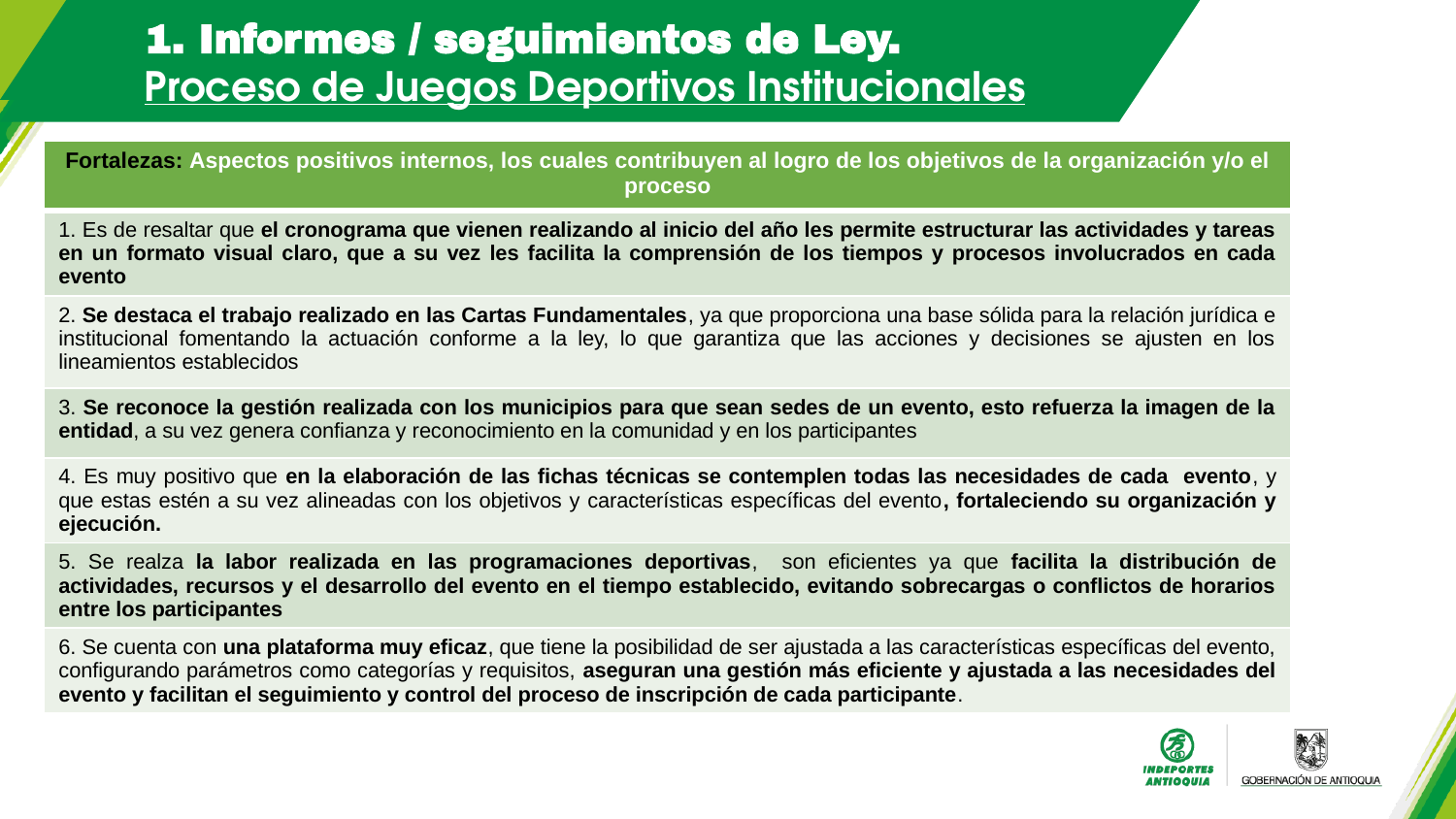

1. Informes / seguimientos de Ley. Proceso de Juegos Deportivos Institucionales
1. Informes / seguimientos de Ley.
Auditoría
| Fortalezas: Aspectos positivos internos, los cuales contribuyen al logro de los objetivos de la organización y/o el proceso |
| --- |
| 1. Es de resaltar que el cronograma que vienen realizando al inicio del año les permite estructurar las actividades y tareas en un formato visual claro, que a su vez les facilita la comprensión de los tiempos y procesos involucrados en cada evento |
| 2. Se destaca el trabajo realizado en las Cartas Fundamentales, ya que proporciona una base sólida para la relación jurídica e institucional fomentando la actuación conforme a la ley, lo que garantiza que las acciones y decisiones se ajusten en los lineamientos establecidos |
| 3. Se reconoce la gestión realizada con los municipios para que sean sedes de un evento, esto refuerza la imagen de la entidad, a su vez genera confianza y reconocimiento en la comunidad y en los participantes |
| 4. Es muy positivo que en la elaboración de las fichas técnicas se contemplen todas las necesidades de cada evento, y que estas estén a su vez alineadas con los objetivos y características específicas del evento, fortaleciendo su organización y ejecución. |
| 5. Se realza la labor realizada en las programaciones deportivas, son eficientes ya que facilita la distribución de actividades, recursos y el desarrollo del evento en el tiempo establecido, evitando sobrecargas o conflictos de horarios entre los participantes |
| 6. Se cuenta con una plataforma muy eficaz, que tiene la posibilidad de ser ajustada a las características específicas del evento, configurando parámetros como categorías y requisitos, aseguran una gestión más eficiente y ajustada a las necesidades del evento y facilitan el seguimiento y control del proceso de inscripción de cada participante. |